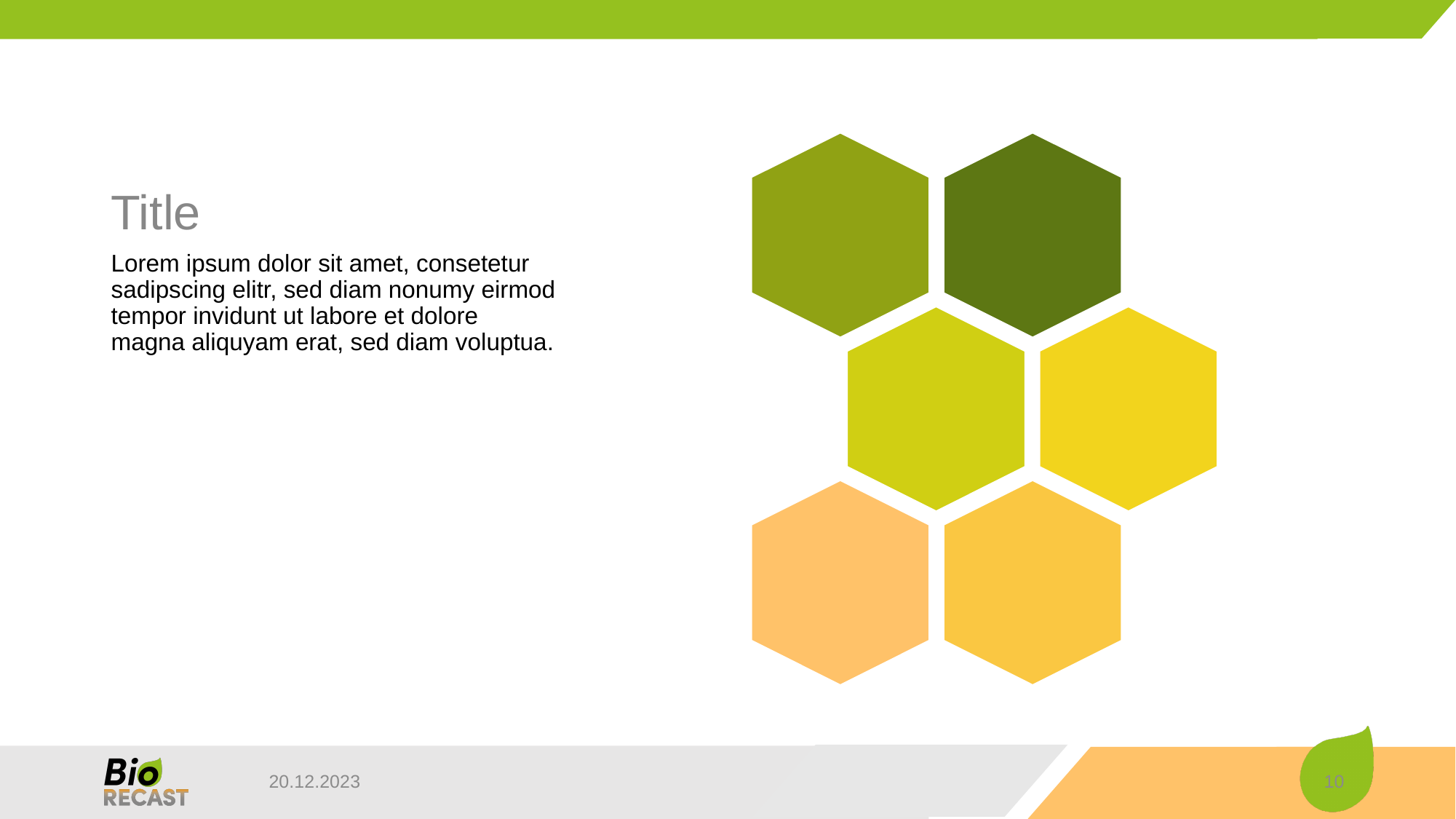

# Title

Lorem ipsum dolor sit amet, consetetur sadipscing elitr, sed diam nonumy eirmod tempor invidunt ut labore et dolore magna aliquyam erat, sed diam voluptua.
20.12.2023
10